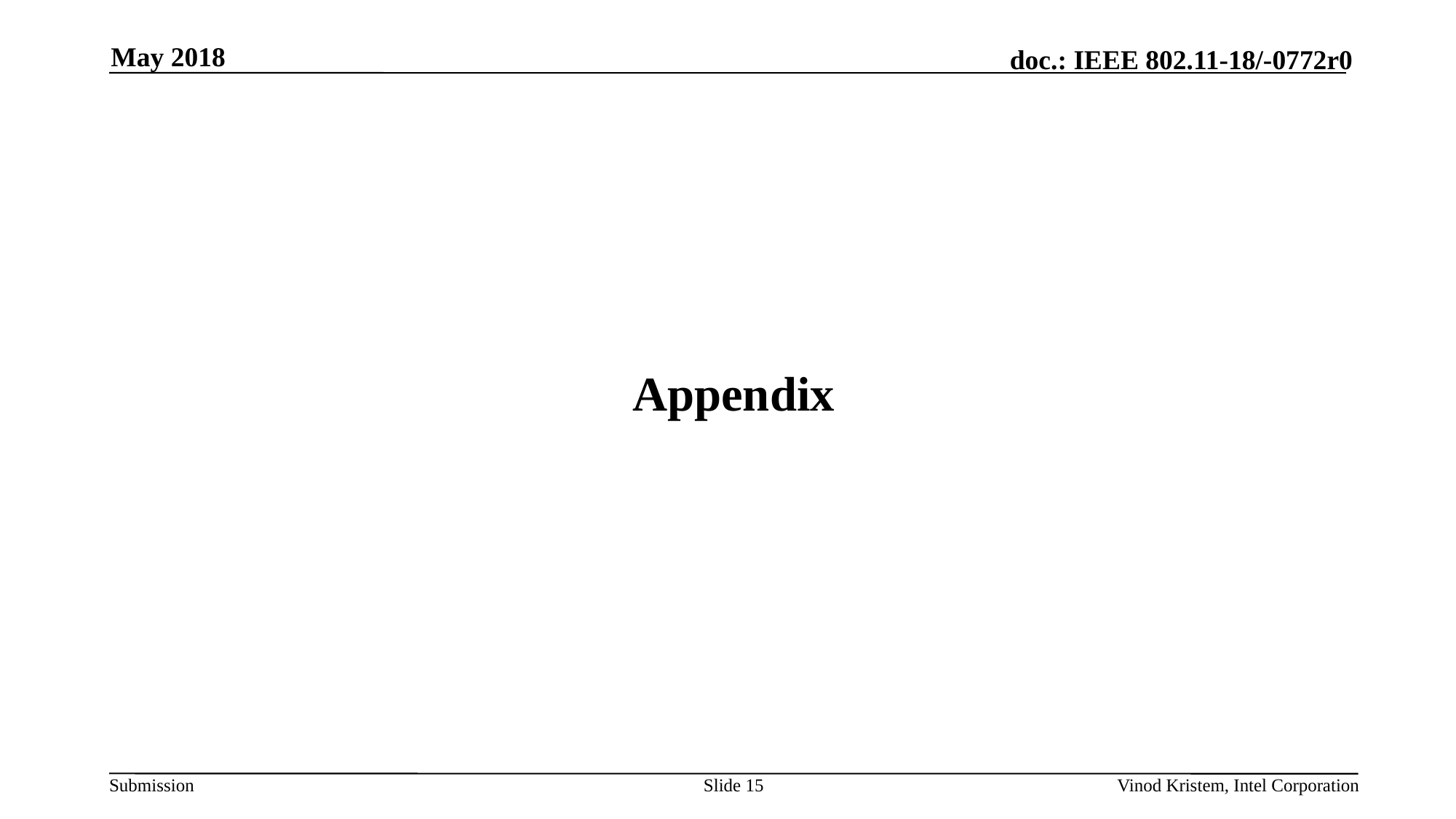

May 2018
# Appendix
Slide 15
Vinod Kristem, Intel Corporation